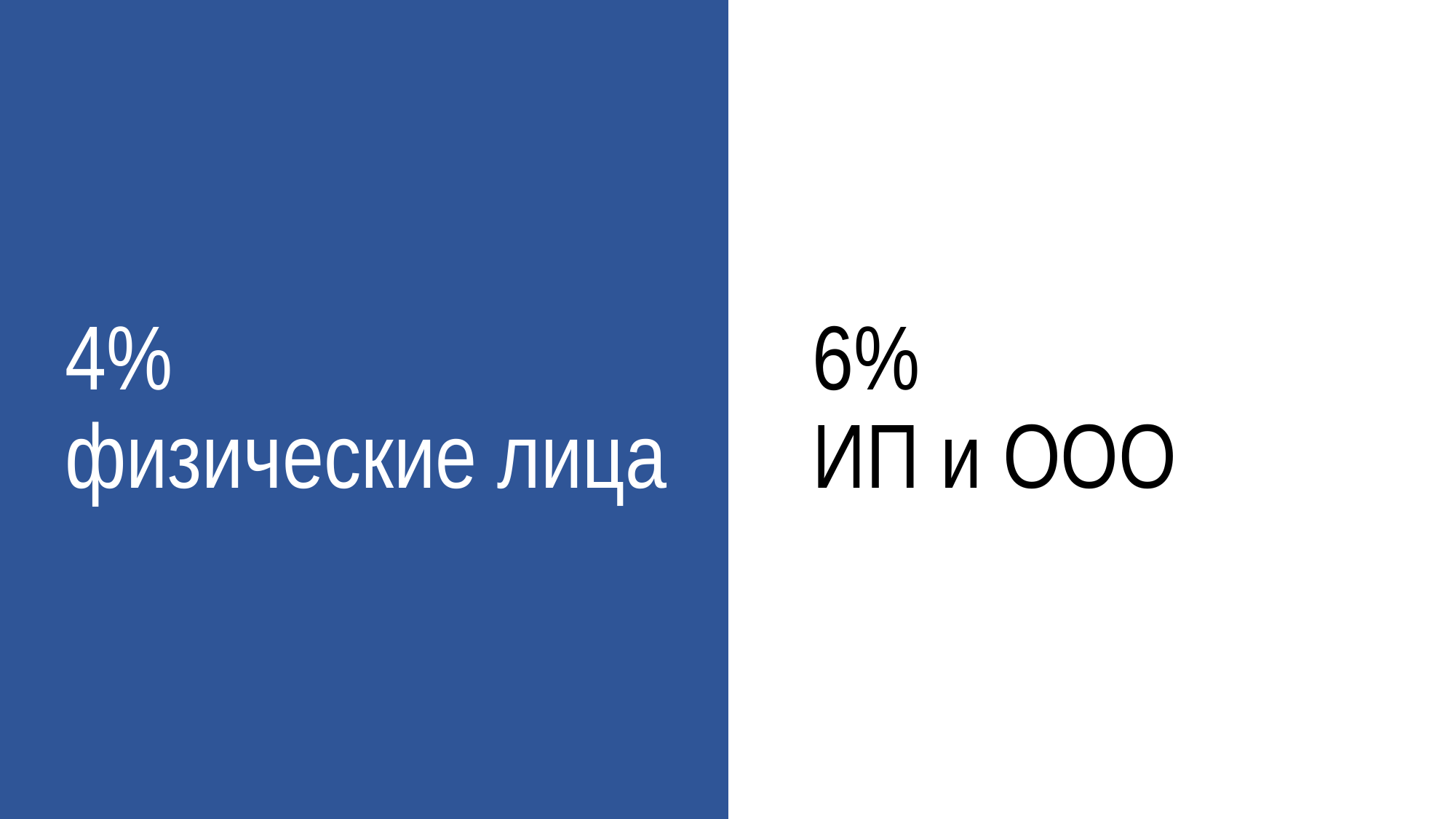

# 4% физические лица
6%
ИП и ООО